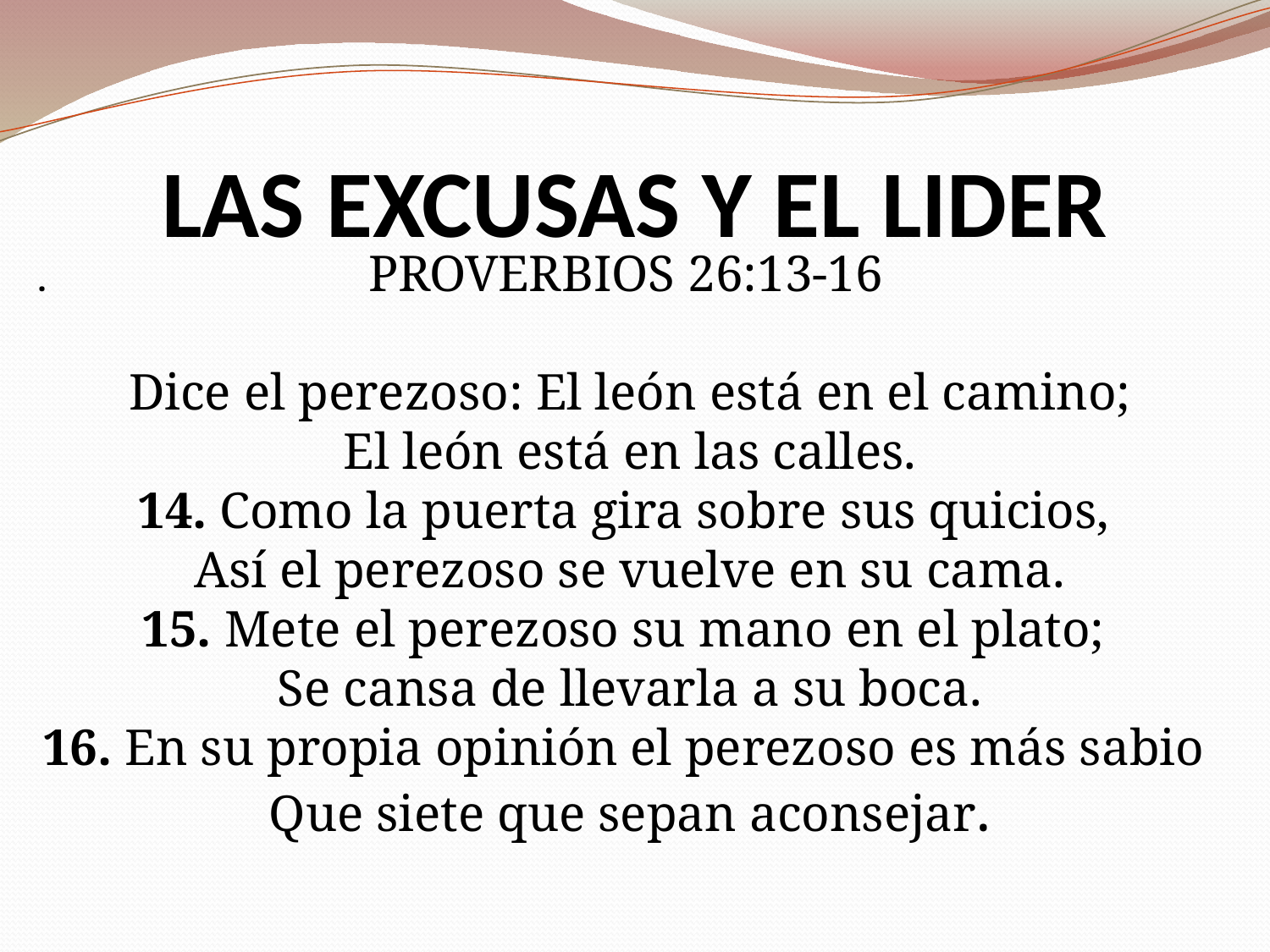

# LAS EXCUSAS Y EL LIDER
.                                       PROVERBIOS 26:13-16

 Dice el perezoso: El león está en el camino;
El león está en las calles.
14. Como la puerta gira sobre sus quicios,
Así el perezoso se vuelve en su cama.
15. Mete el perezoso su mano en el plato;
Se cansa de llevarla a su boca.
16. En su propia opinión el perezoso es más sabio
Que siete que sepan aconsejar.